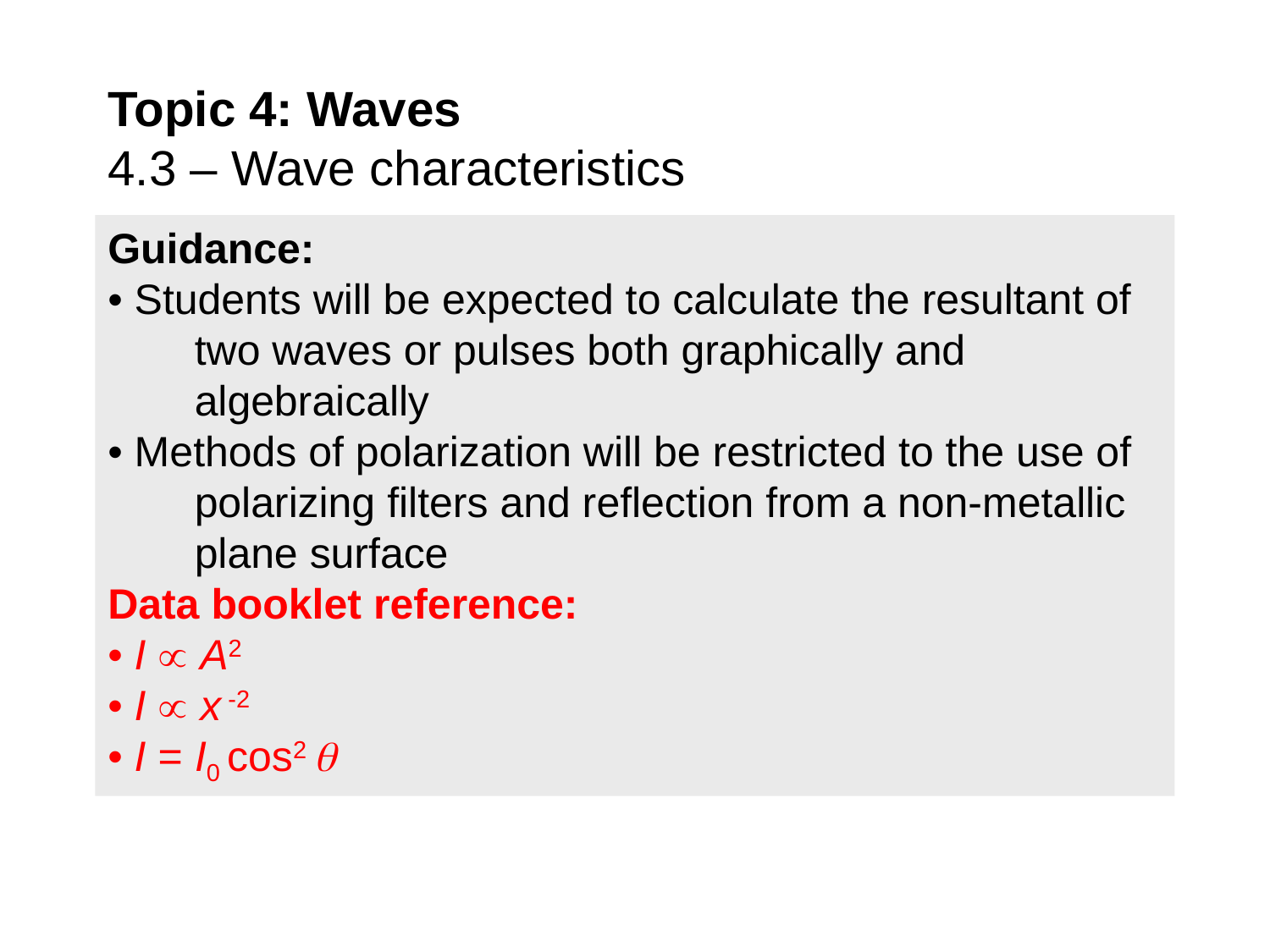

# Topic 4: Waves 4.3 – Wave characteristics
Guidance:
• Students will be expected to calculate the resultant of two waves or pulses both graphically and algebraically
• Methods of polarization will be restricted to the use of polarizing filters and reflection from a non-metallic plane surface
Data booklet reference:
• I ∝ A2
• I ∝ x -2
• I = I0 cos2 θ